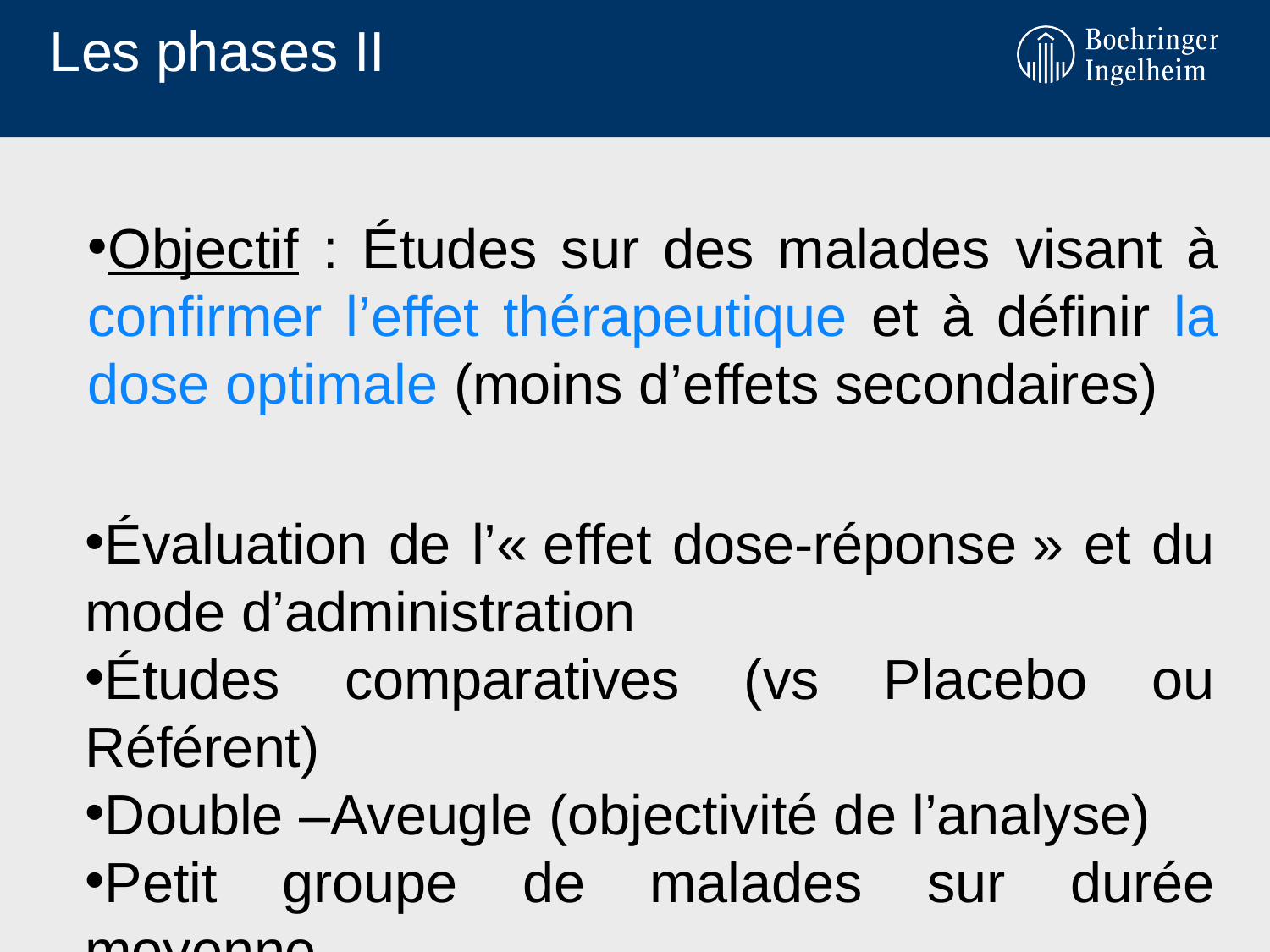

# Les phases II
Objectif : Études sur des malades visant à confirmer l’effet thérapeutique et à définir la dose optimale (moins d’effets secondaires)

Évaluation de l’« effet dose-réponse » et du mode d’administration
Études comparatives (vs Placebo ou Référent)
Double –Aveugle (objectivité de l’analyse)
Petit groupe de malades sur durée moyenne